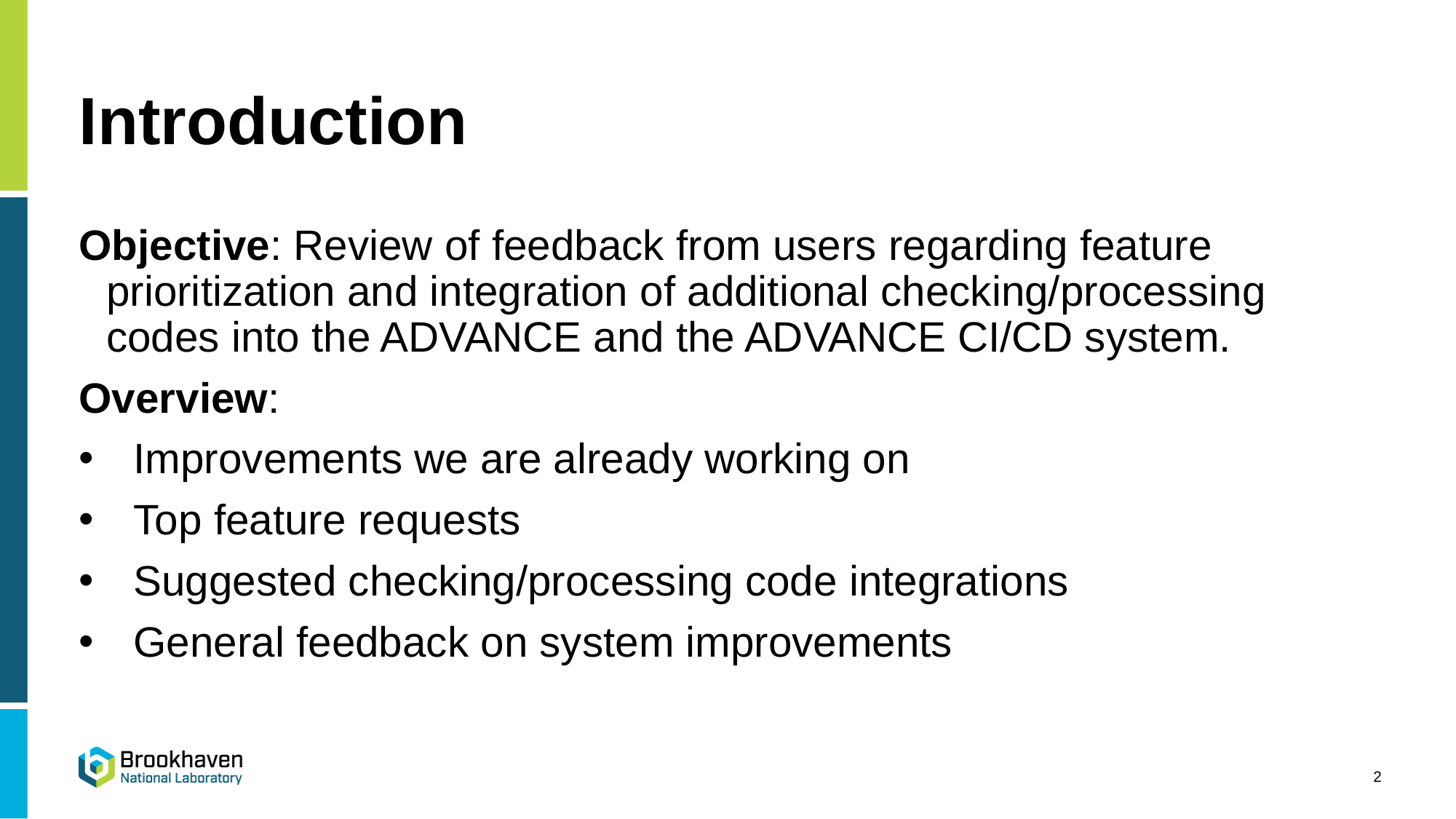

# Introduction
Objective: Review of feedback from users regarding feature prioritization and integration of additional checking/processing codes into the ADVANCE and the ADVANCE CI/CD system.
Overview:
Improvements we are already working on
Top feature requests
Suggested checking/processing code integrations
General feedback on system improvements
2